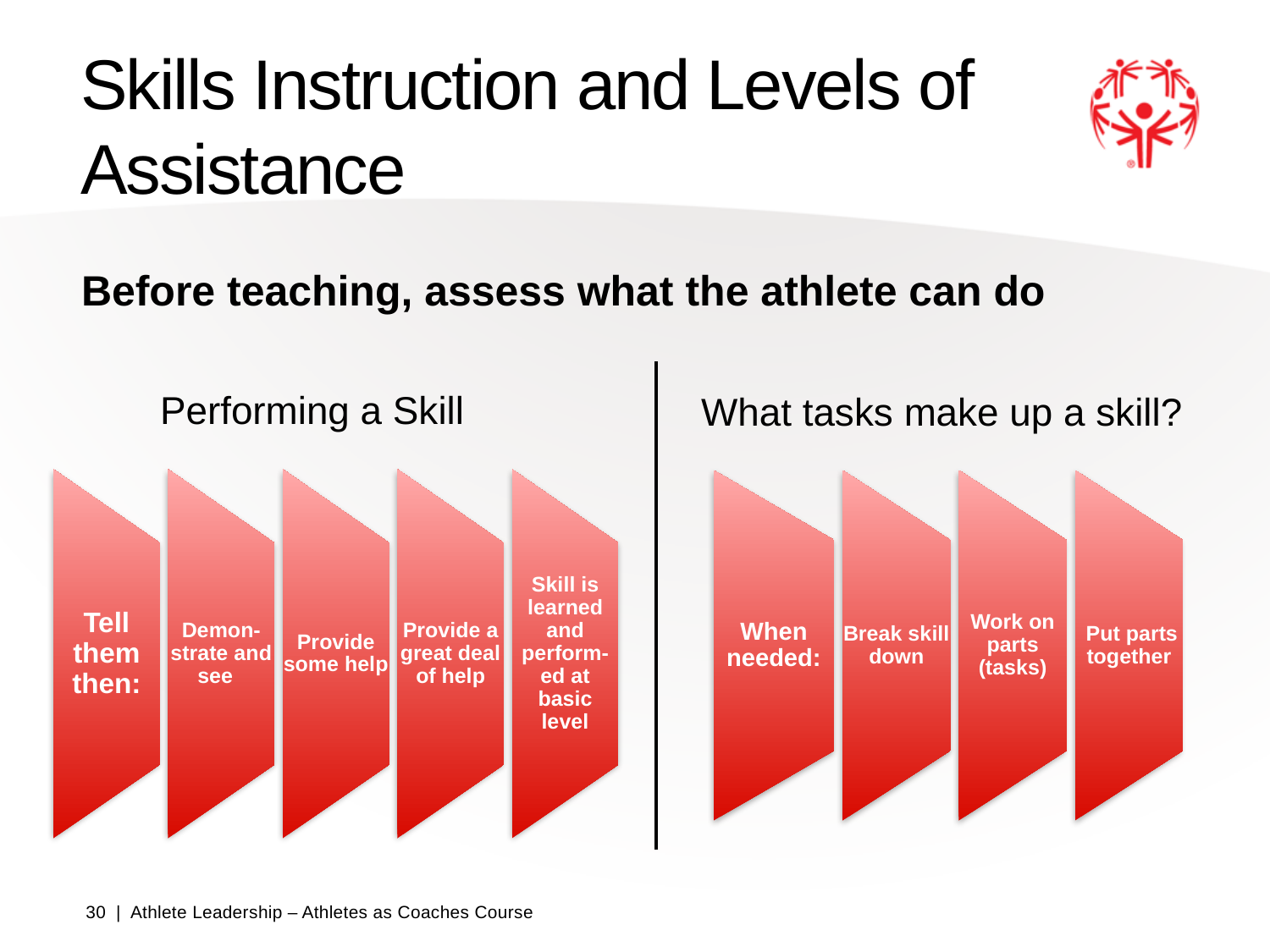

# Skills Instruction and Levels of Assistance
Before teaching, assess what the athlete can do
Performing a Skill
What tasks make up a skill?
Tell them then:
Demon-strate and see
Provide some help
Provide a great deal of help
Skill is learned and perform-ed at basic level
When needed:
Break skill down
Work on parts (tasks)
 Put parts together